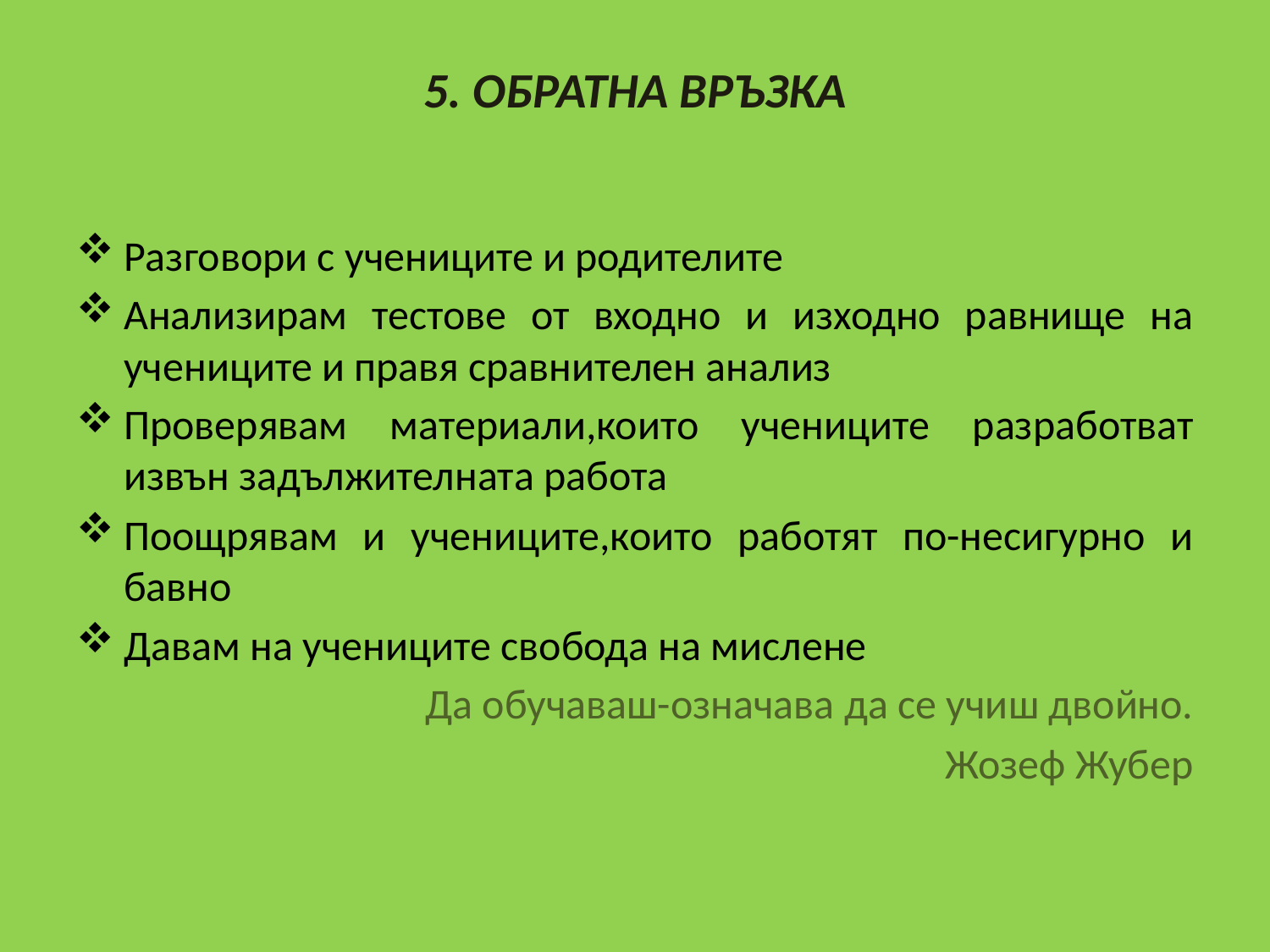

# 5. ОБРАТНА ВРЪЗКА
Разговори с учениците и родителите
Анализирам тестове от входно и изходно равнище на учениците и правя сравнителен анализ
Проверявам материали,които учениците разработват извън задължителната работа
Поощрявам и учениците,които работят по-несигурно и бавно
Давам на учениците свобода на мислене
Да обучаваш-означава да се учиш двойно.
                                    Жозеф Жубер